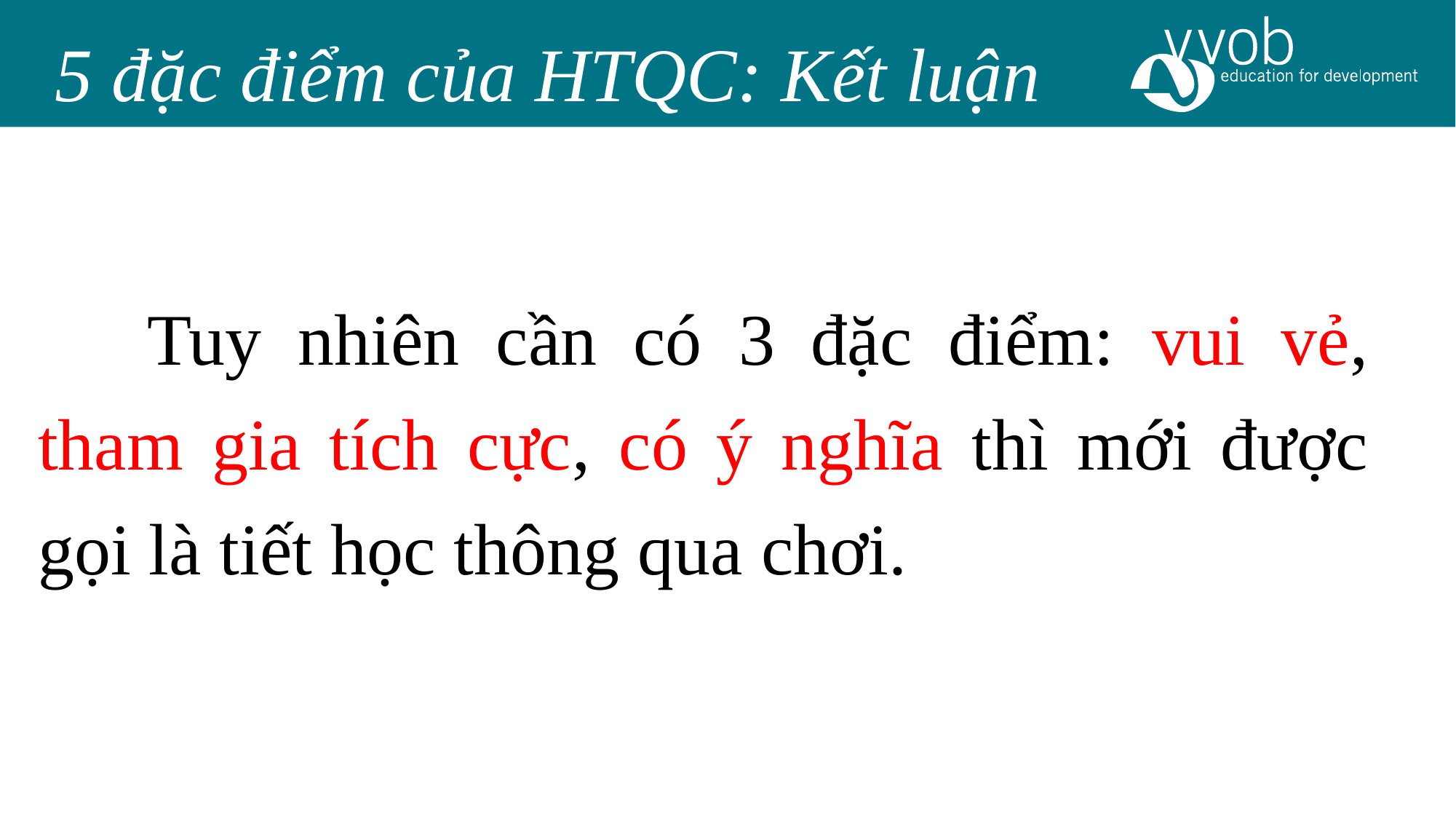

5 đặc điểm của HTQC: Kết luận
	Tuy nhiên cần có 3 đặc điểm: vui vẻ, tham gia tích cực, có ý nghĩa thì mới được gọi là tiết học thông qua chơi.